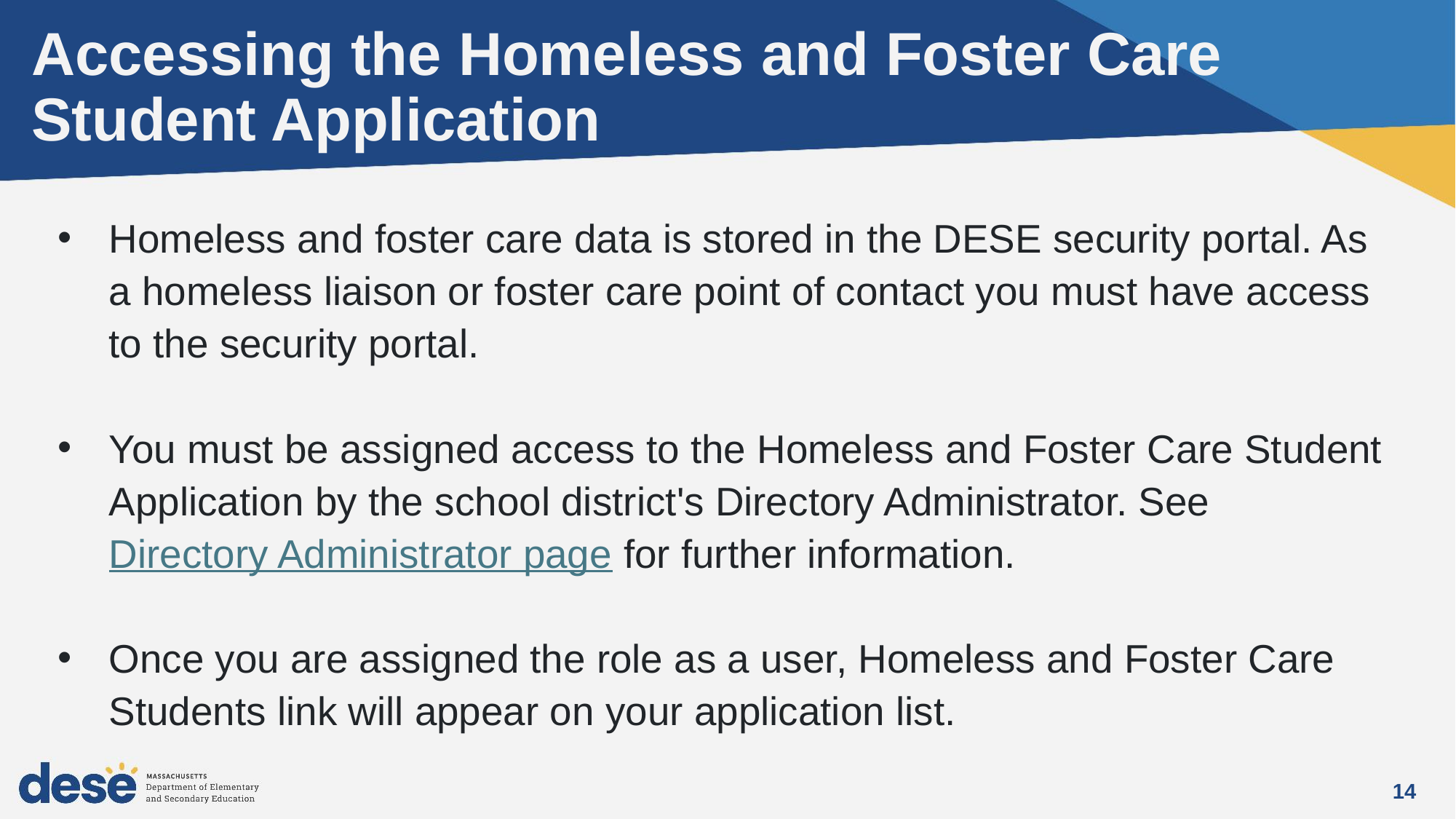

# Accessing the Homeless and Foster Care Student Application
Homeless and foster care data is stored in the DESE security portal. As a homeless liaison or foster care point of contact you must have access to the security portal.

You must be assigned access to the Homeless and Foster Care Student Application by the school district's Directory Administrator. See Directory Administrator page for further information.

Once you are assigned the role as a user, Homeless and Foster Care Students link will appear on your application list.

14